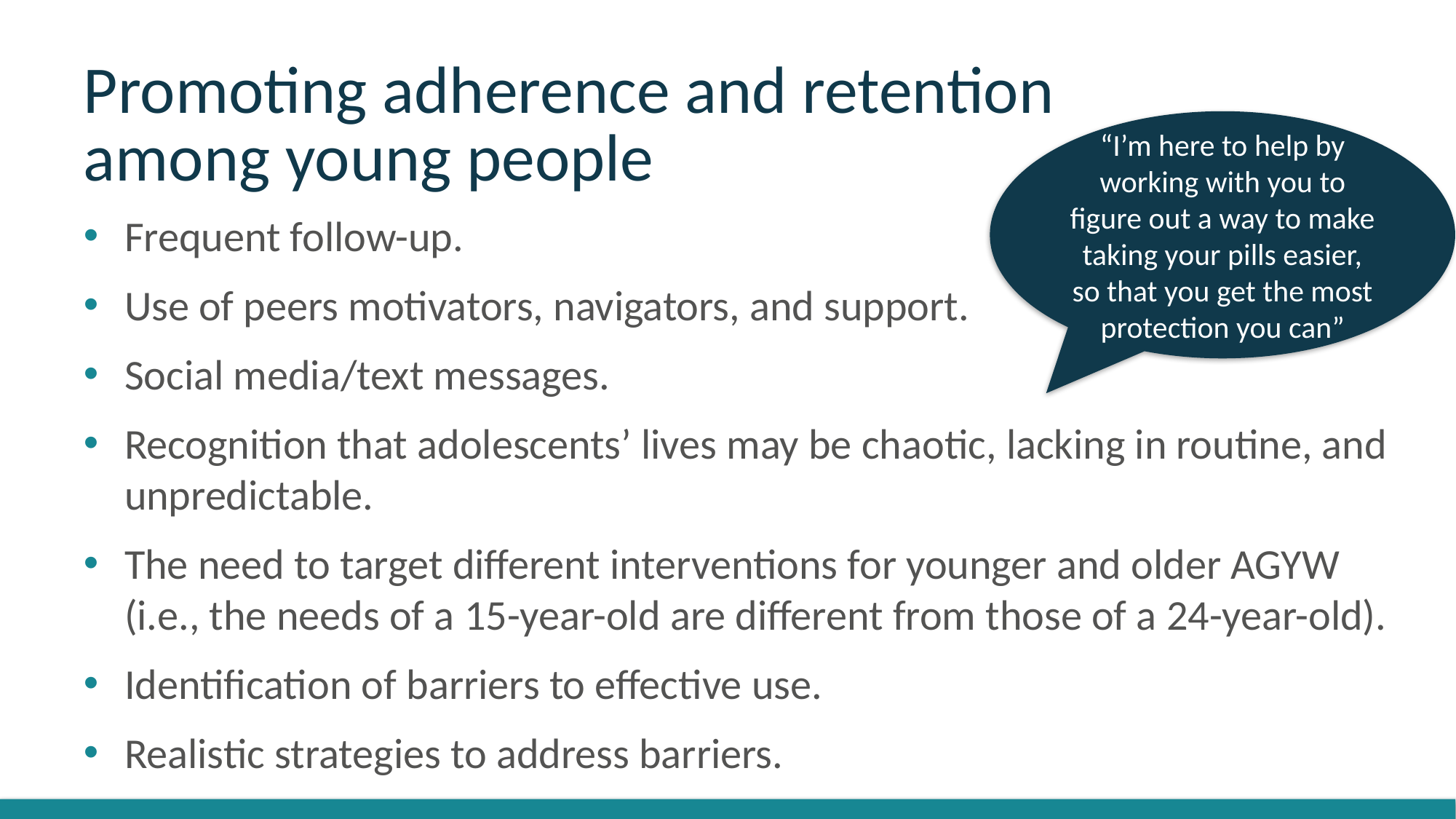

# Promoting adherence and retention among young people
“I’m here to help by working with you to figure out a way to make taking your pills easier, so that you get the most protection you can”
Frequent follow-up.
Use of peers motivators, navigators, and support.
Social media/text messages.
Recognition that adolescents’ lives may be chaotic, lacking in routine, and unpredictable.
The need to target different interventions for younger and older AGYW (i.e., the needs of a 15-year-old are different from those of a 24-year-old).
Identification of barriers to effective use.
Realistic strategies to address barriers.